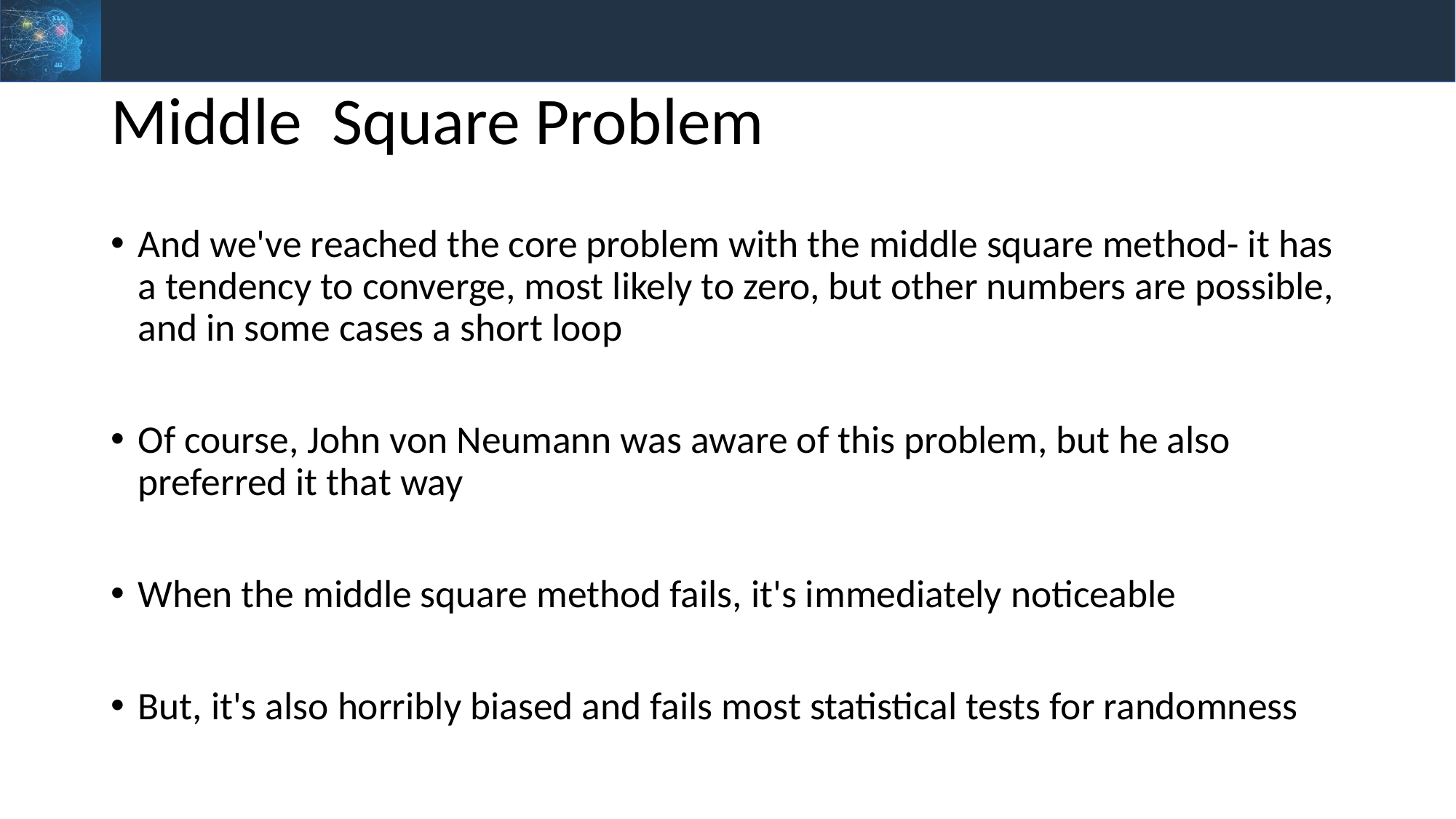

# Middle  Square Problem
And we've reached the core problem with the middle square method- it has a tendency to converge, most likely to zero, but other numbers are possible, and in some cases a short loop

Of course, John von Neumann was aware of this problem, but he also preferred it that way

When the middle square method fails, it's immediately noticeable

But, it's also horribly biased and fails most statistical tests for randomness